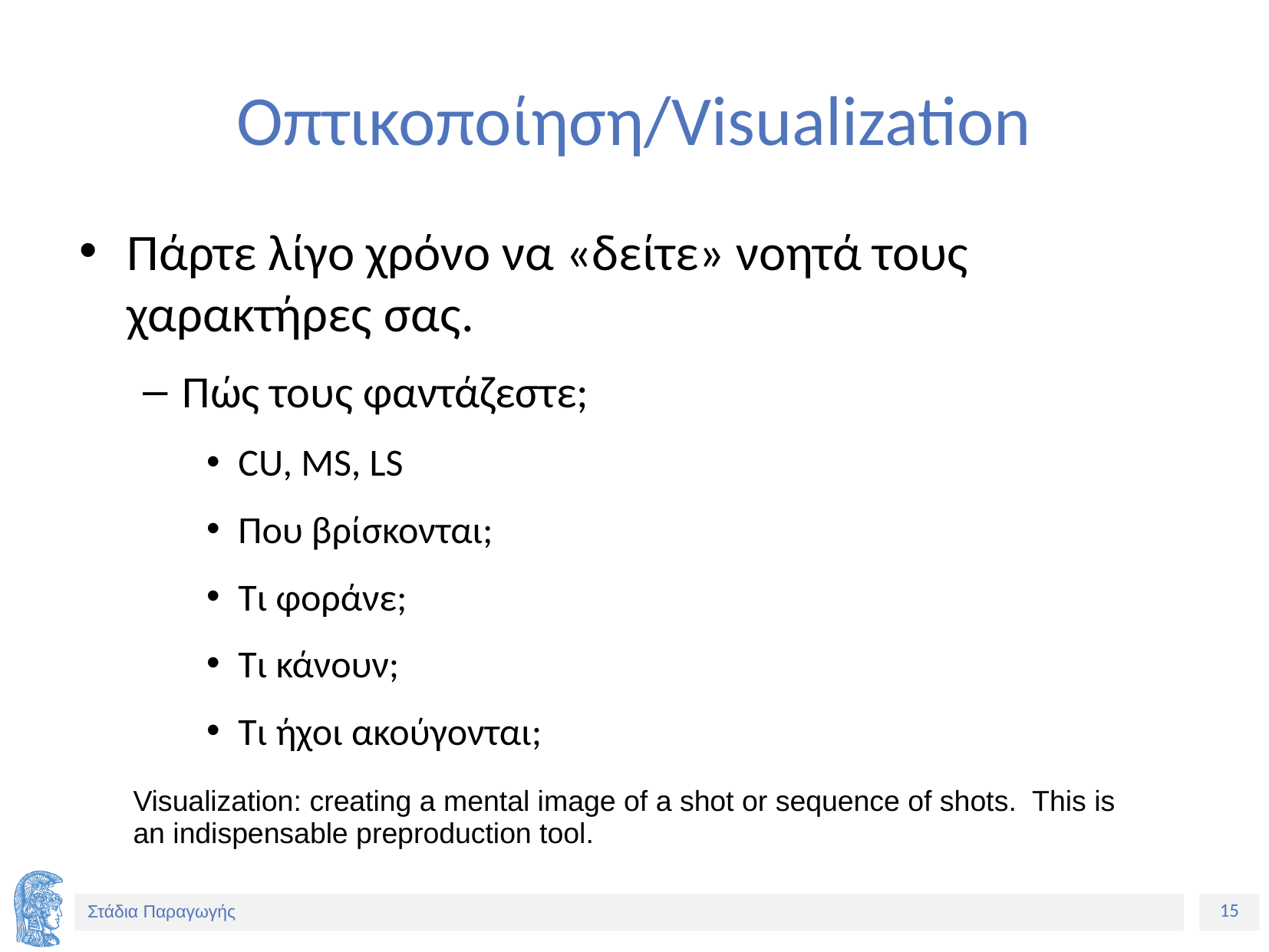

# Οπτικοποίηση/Visualization
Πάρτε λίγο χρόνο να «δείτε» νοητά τους χαρακτήρες σας.
Πώς τους φαντάζεστε;
CU, MS, LS
Που βρίσκονται;
Τι φοράνε;
Τι κάνουν;
Τι ήχοι ακούγονται;

Visualization: creating a mental image of a shot or sequence of shots.  This is an indispensable preproduction tool.